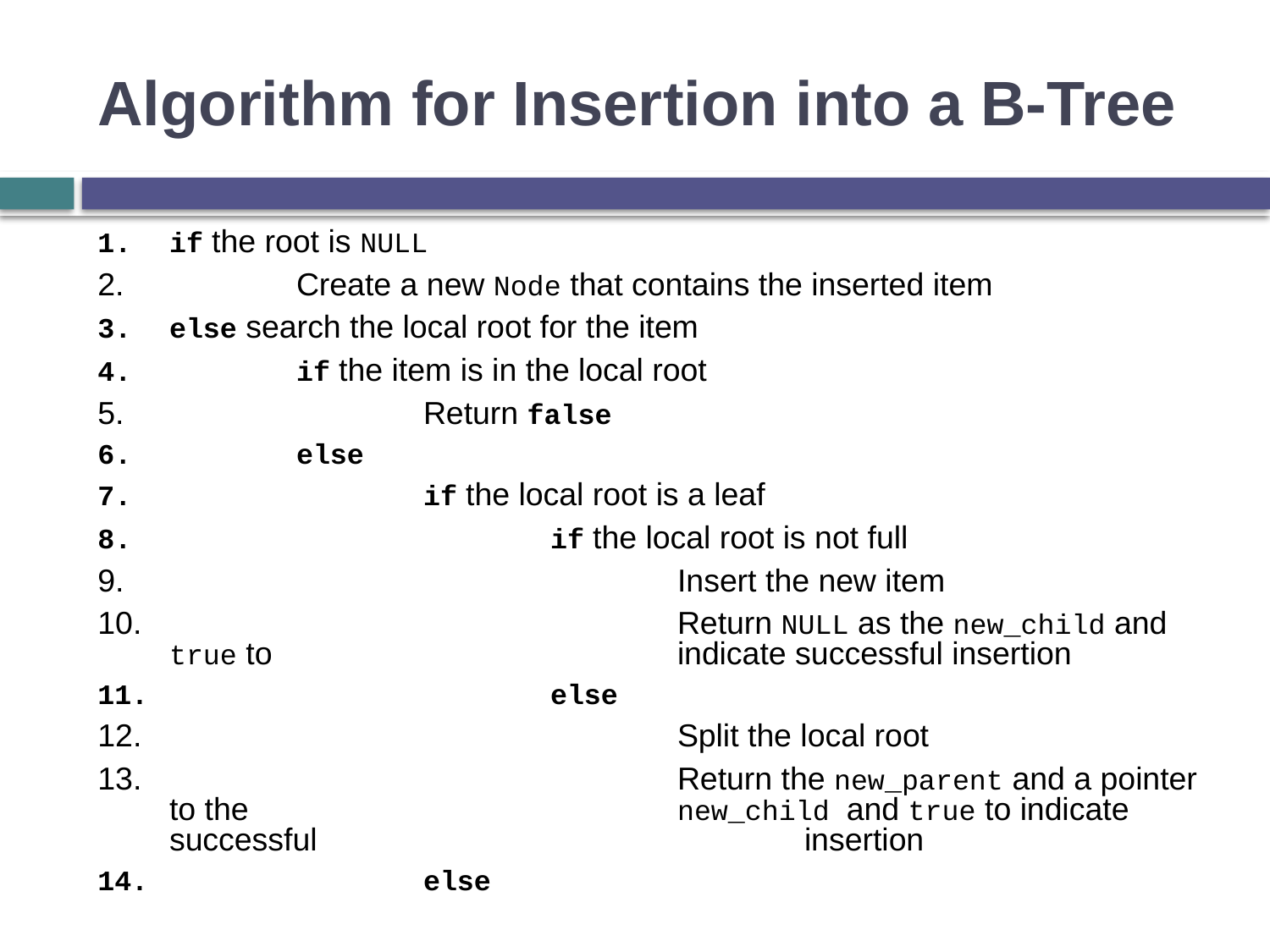

# Algorithm for Insertion into a B-Tree
if the root is NULL
 	Create a new Node that contains the inserted item
else search the local root for the item
 	if the item is in the local root
 		Return false
 	else
 		if the local root is a leaf
 			if the local root is not full
 				Insert the new item
 				Return NULL as the new_child and true to 				indicate successful insertion
 			else
 				Split the local root
 				Return the new_parent and a pointer to the 				new_child and true to indicate successful 				insertion
 		else